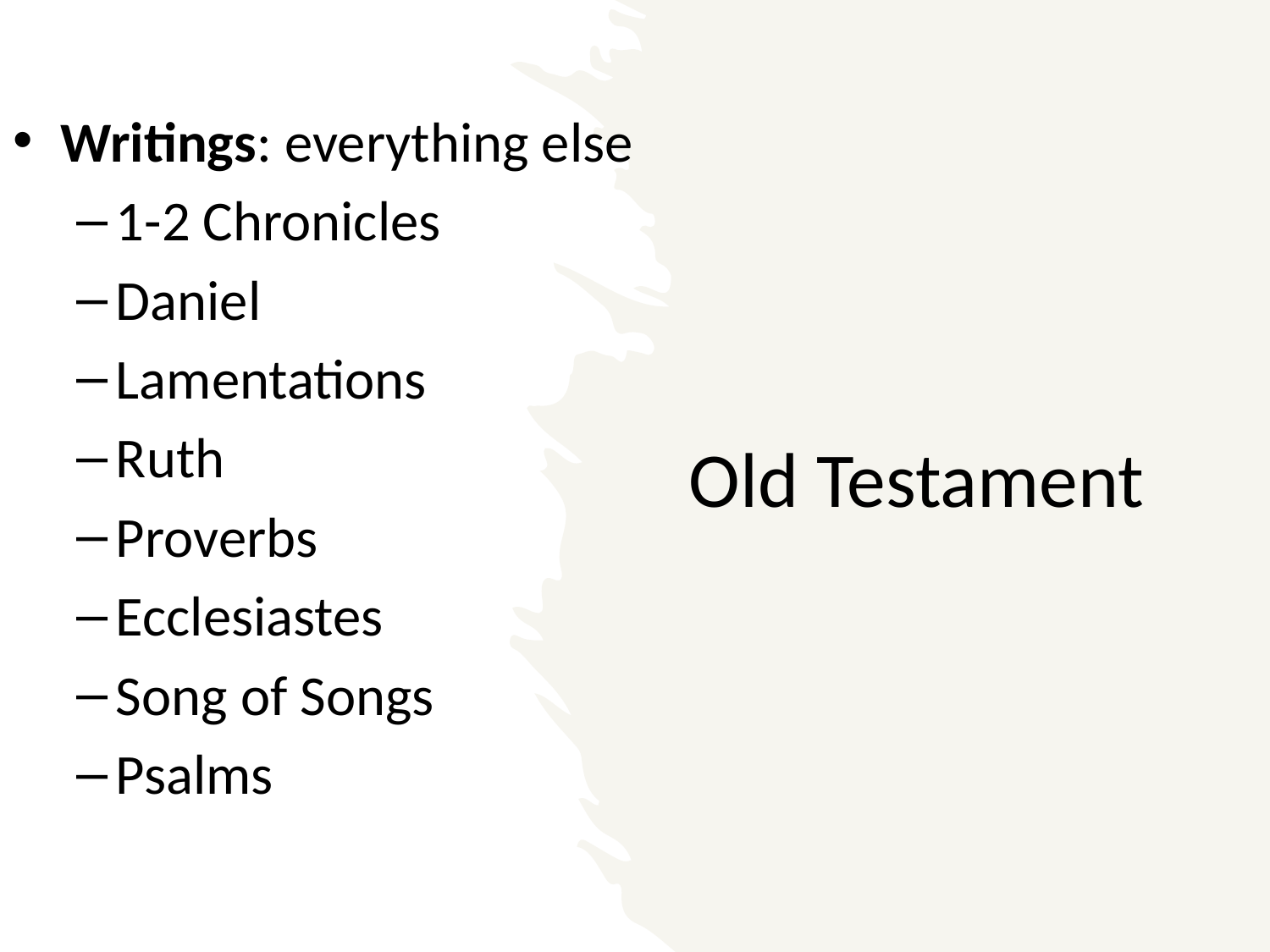

Writings: everything else
1-2 Chronicles
Daniel
Lamentations
Ruth
Proverbs
Ecclesiastes
Song of Songs
Psalms

# Old Testament